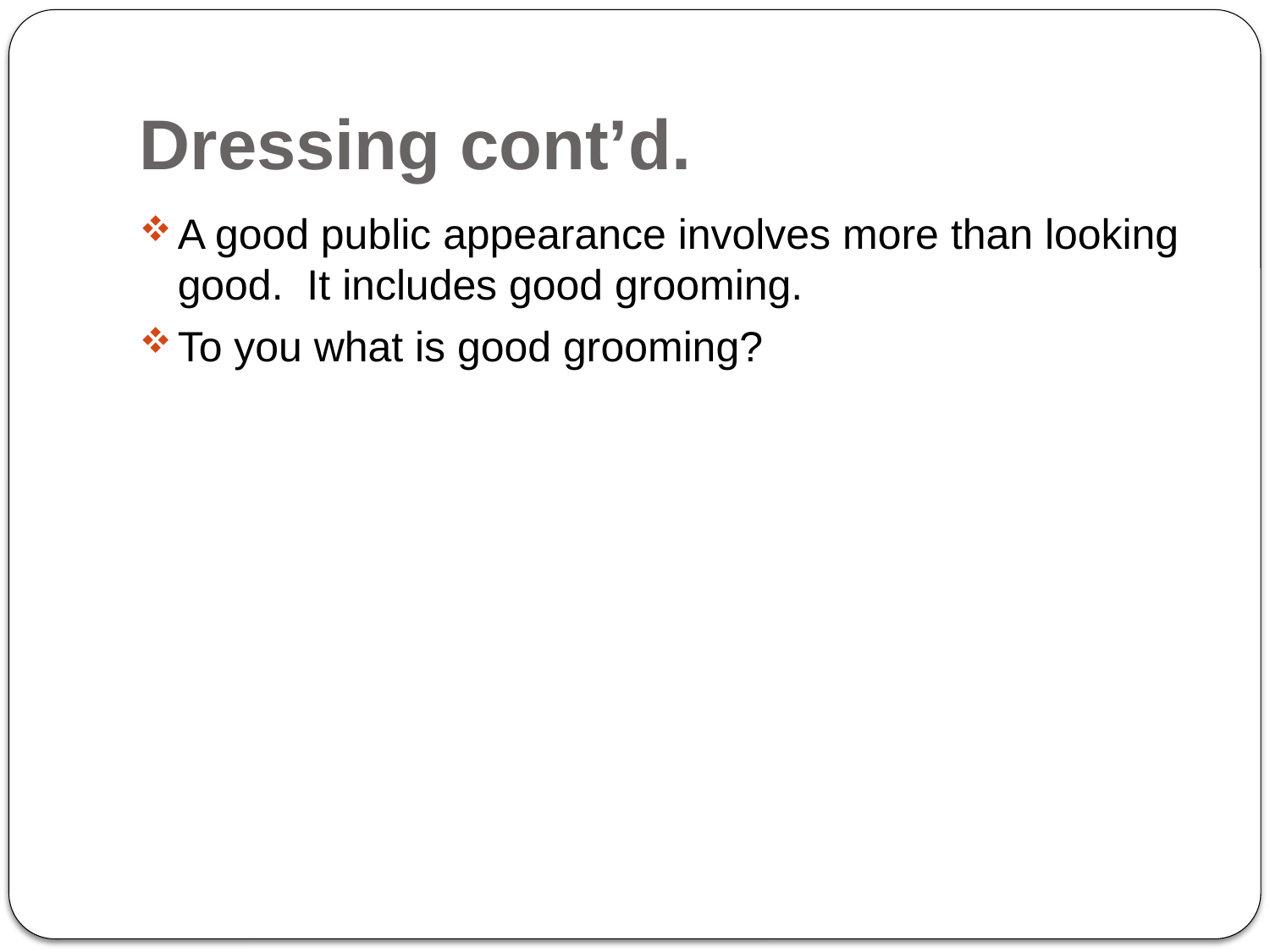

# Dressing cont’d.
A good public appearance involves more than looking good.  It includes good grooming.
To you what is good grooming?